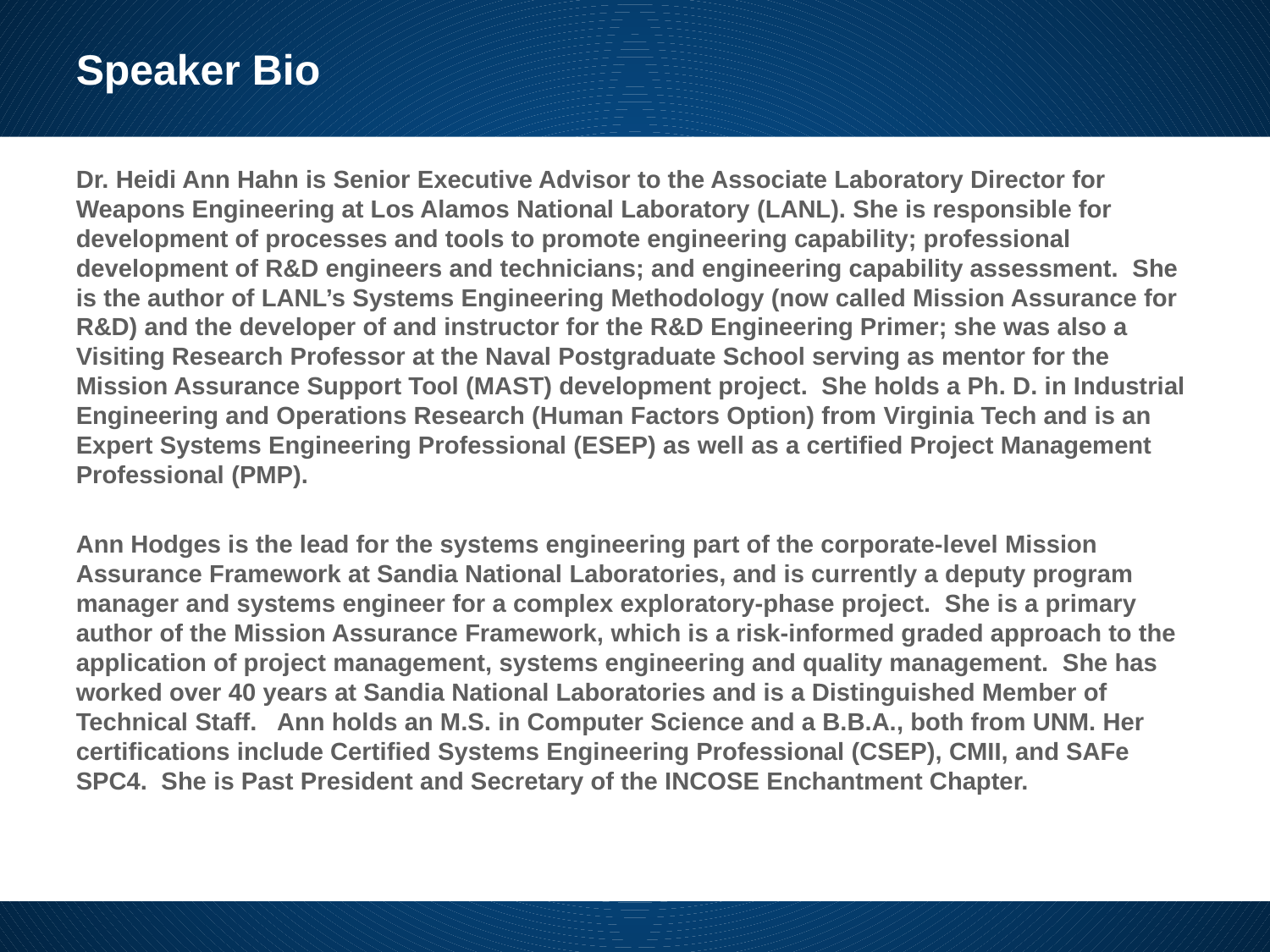

# Speaker Bio
Dr. Heidi Ann Hahn is Senior Executive Advisor to the Associate Laboratory Director for Weapons Engineering at Los Alamos National Laboratory (LANL). She is responsible for development of processes and tools to promote engineering capability; professional development of R&D engineers and technicians; and engineering capability assessment.  She is the author of LANL’s Systems Engineering Methodology (now called Mission Assurance for R&D) and the developer of and instructor for the R&D Engineering Primer; she was also a Visiting Research Professor at the Naval Postgraduate School serving as mentor for the Mission Assurance Support Tool (MAST) development project.  She holds a Ph. D. in Industrial Engineering and Operations Research (Human Factors Option) from Virginia Tech and is an Expert Systems Engineering Professional (ESEP) as well as a certified Project Management Professional (PMP).

Ann Hodges is the lead for the systems engineering part of the corporate-level Mission Assurance Framework at Sandia National Laboratories, and is currently a deputy program manager and systems engineer for a complex exploratory-phase project.  She is a primary author of the Mission Assurance Framework, which is a risk-informed graded approach to the application of project management, systems engineering and quality management.  She has worked over 40 years at Sandia National Laboratories and is a Distinguished Member of Technical Staff.   Ann holds an M.S. in Computer Science and a B.B.A., both from UNM. Her certifications include Certified Systems Engineering Professional (CSEP), CMII, and SAFe SPC4.  She is Past President and Secretary of the INCOSE Enchantment Chapter.